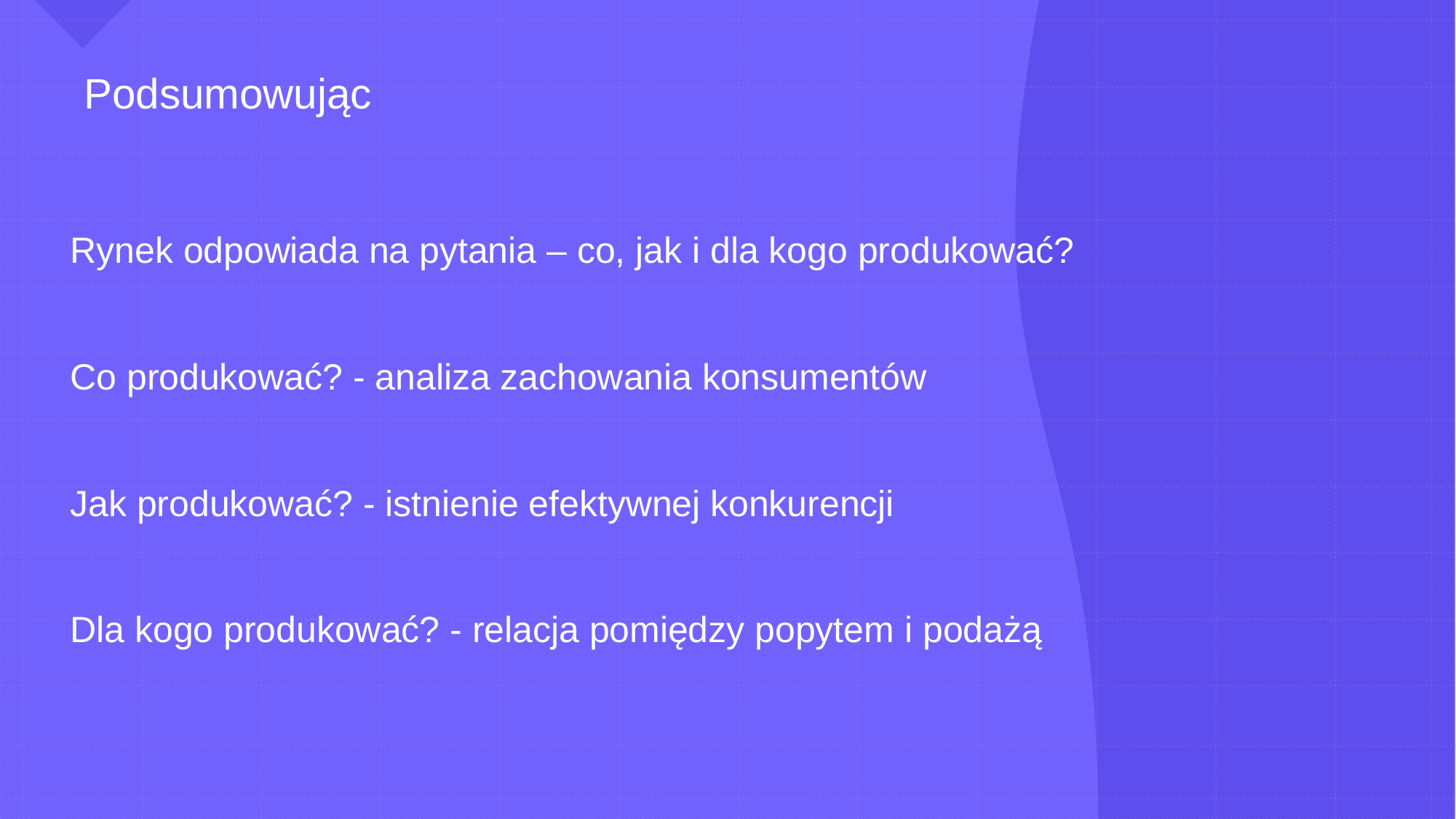

# Podsumowując

Rynek odpowiada na pytania – co, jak i dla kogo produkować?

Co produkować? - analiza zachowania konsumentów

Jak produkować? - istnienie efektywnej konkurencji

Dla kogo produkować? - relacja pomiędzy popytem i podażą